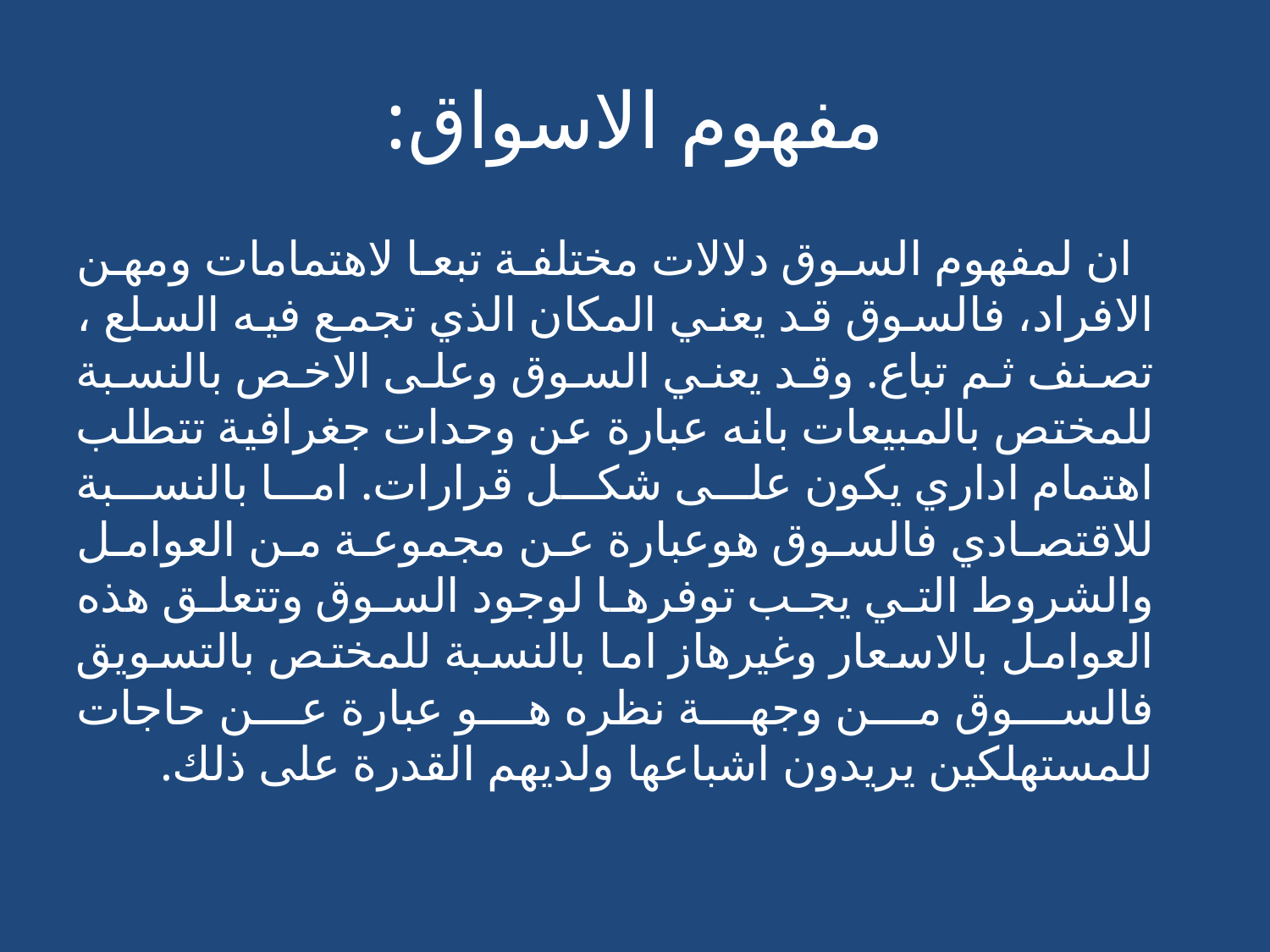

# مفهوم الاسواق:
     ان لمفهوم السوق دلالات مختلفة تبعا لاهتمامات ومهن الافراد، فالسوق قد يعني المكان الذي تجمع فيه السلع ، تصنف ثم تباع. وقد يعني السوق وعلى الاخص بالنسبة للمختص بالمبيعات بانه عبارة عن وحدات جغرافية تتطلب اهتمام اداري يكون على شكل قرارات. اما بالنسبة للاقتصادي فالسوق هوعبارة عن مجموعة من العوامل والشروط التي يجب توفرها لوجود السوق وتتعلق هذه العوامل بالاسعار وغيرهاز اما بالنسبة للمختص بالتسويق فالسوق من وجهة نظره هو عبارة عن حاجات للمستهلكين يريدون اشباعها ولديهم القدرة على ذلك.